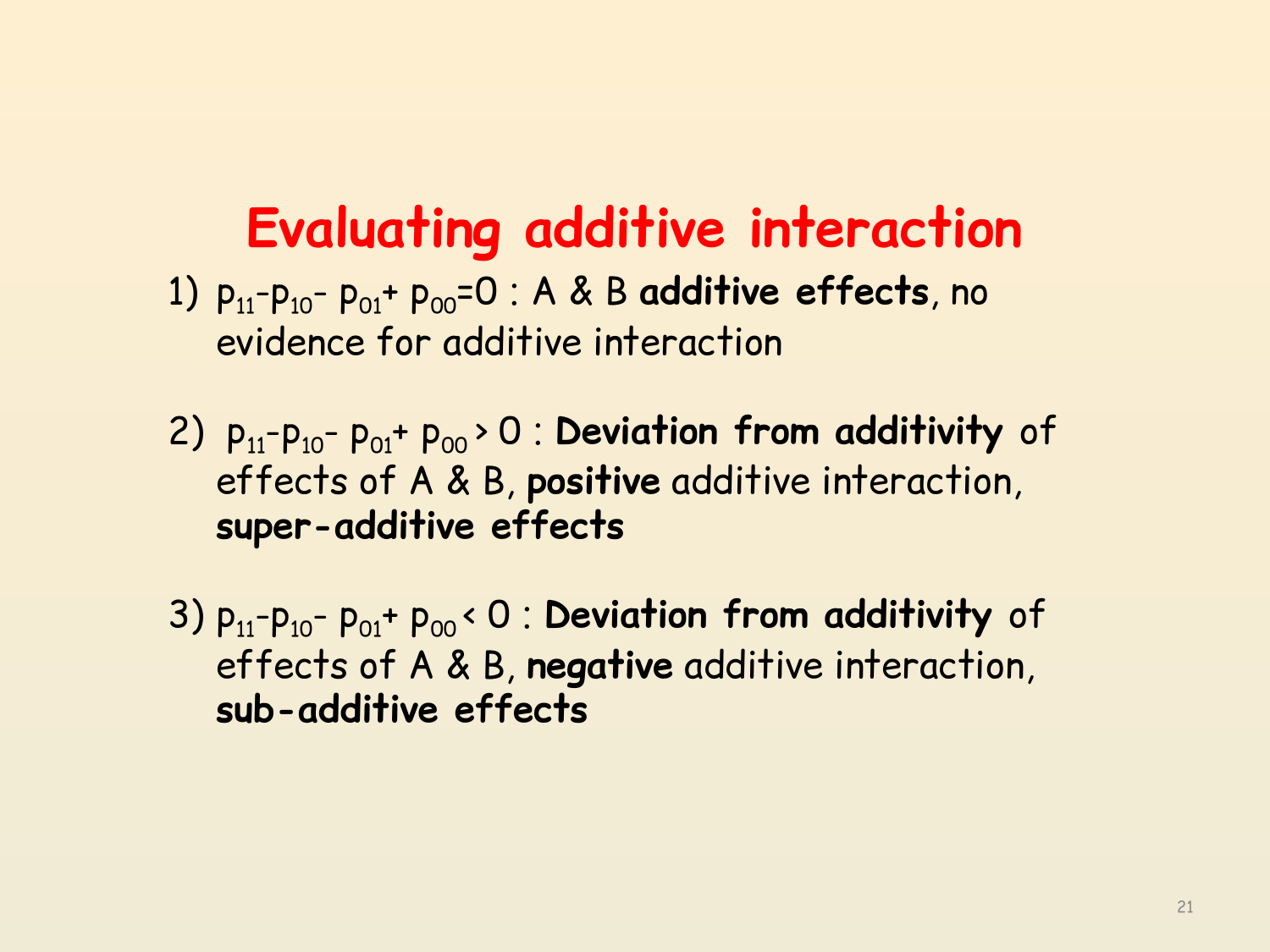

# Evaluating additive interaction
p11-p10- p01+ p00=0 : A & B additive effects, no evidence for additive interaction

 p11-p10- p01+ p00 > 0 : Deviation from additivity of effects of A & B, positive additive interaction,  super-additive effects

p11-p10- p01+ p00 < 0 : Deviation from additivity of effects of A & B, negative additive interaction,  sub-additive effects
21